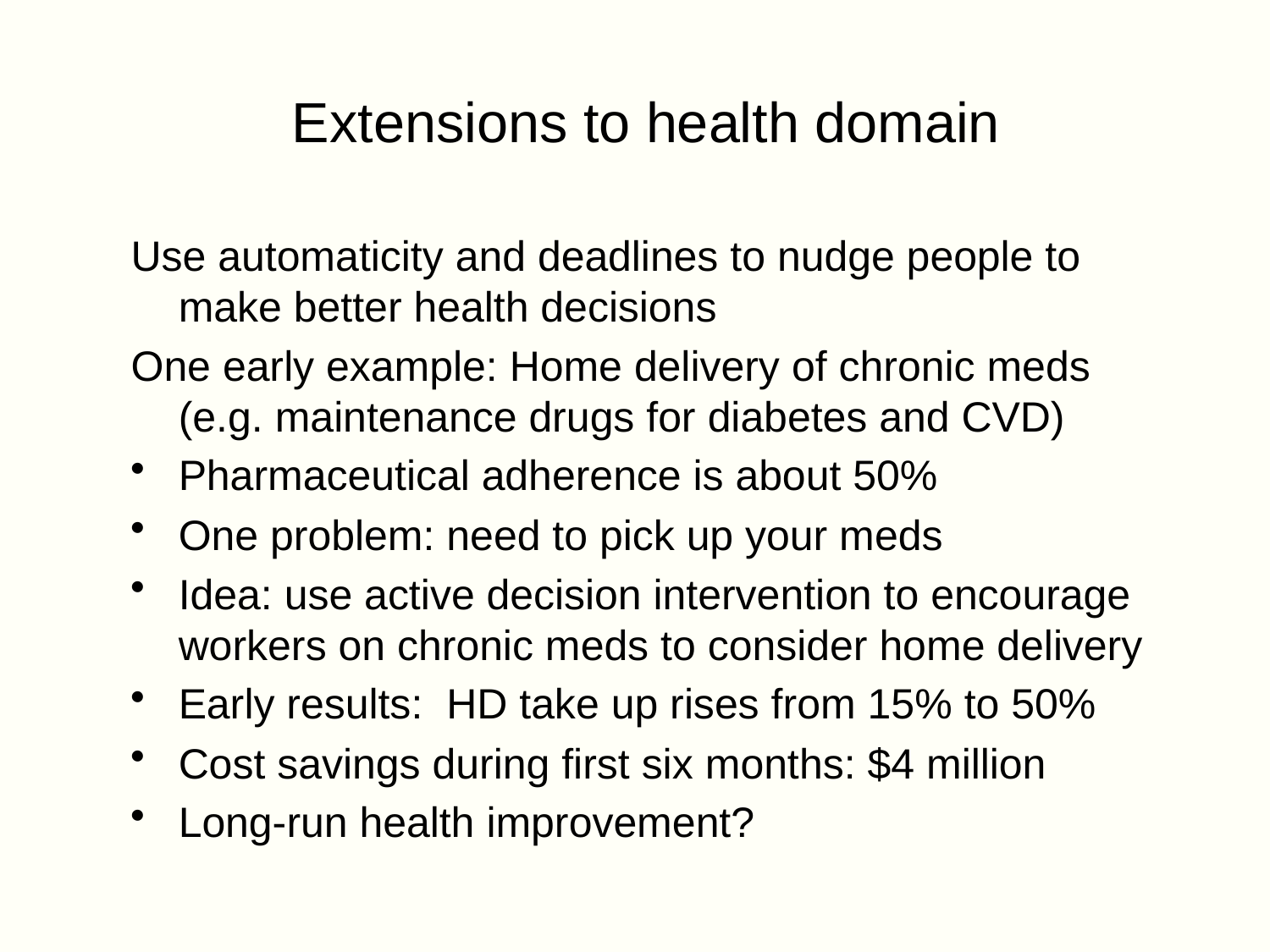

Extensions to health domain
Use automaticity and deadlines to nudge people to make better health decisions
One early example: Home delivery of chronic meds (e.g. maintenance drugs for diabetes and CVD)
Pharmaceutical adherence is about 50%
One problem: need to pick up your meds
Idea: use active decision intervention to encourage workers on chronic meds to consider home delivery
Early results:  HD take up rises from 15% to 50%
Cost savings during first six months: $4 million
Long-run health improvement?

#